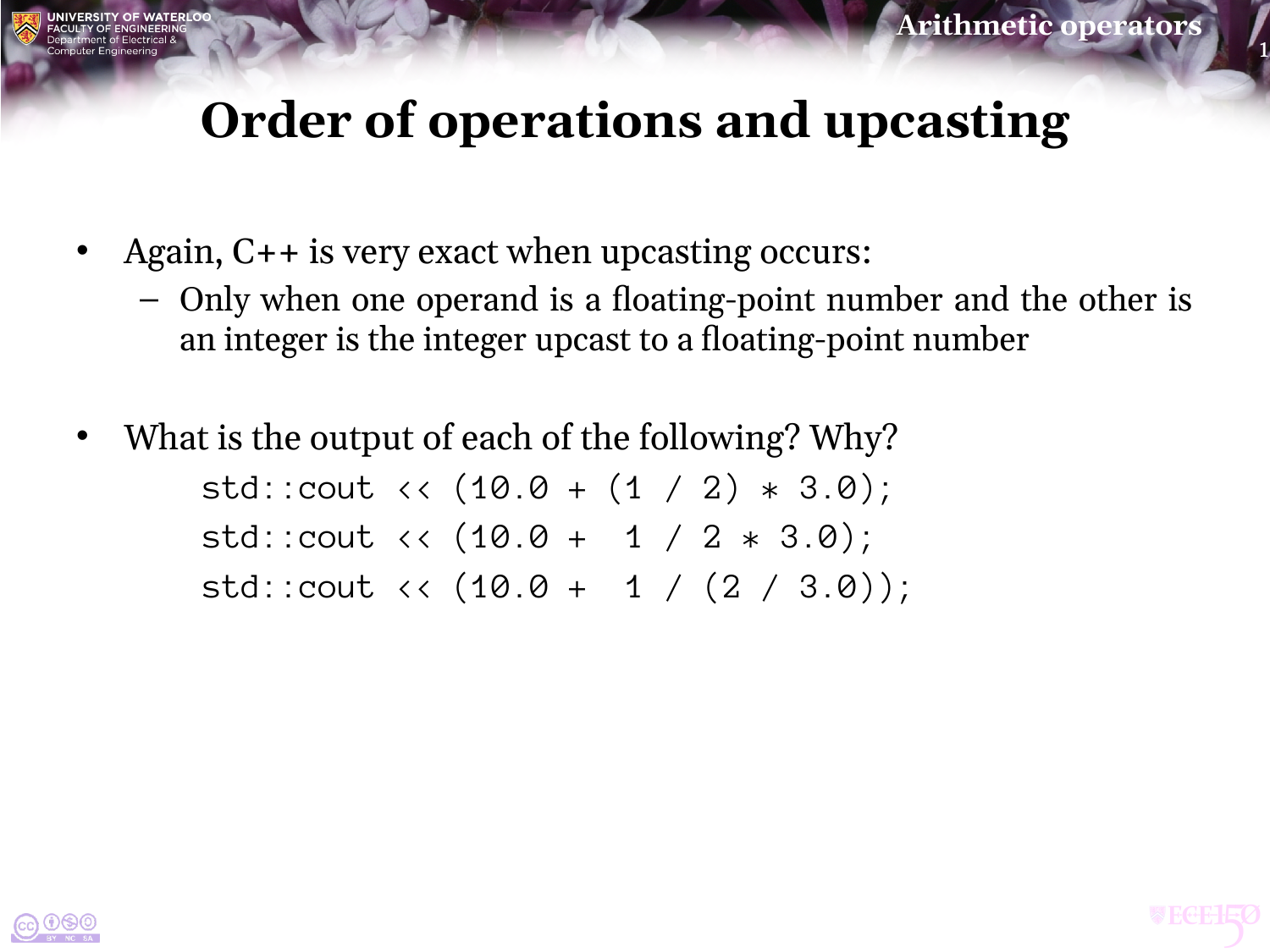

# Order of operations and upcasting
Again, C++ is very exact when upcasting occurs:
Only when one operand is a floating-point number and the other is an integer is the integer upcast to a floating-point number

What is the output of each of the following? Why?
	std::cout << (10.0 + (1 / 2) * 3.0);
	std::cout << (10.0 +  1 / 2 * 3.0);
	std::cout << (10.0 +  1 / (2 / 3.0));